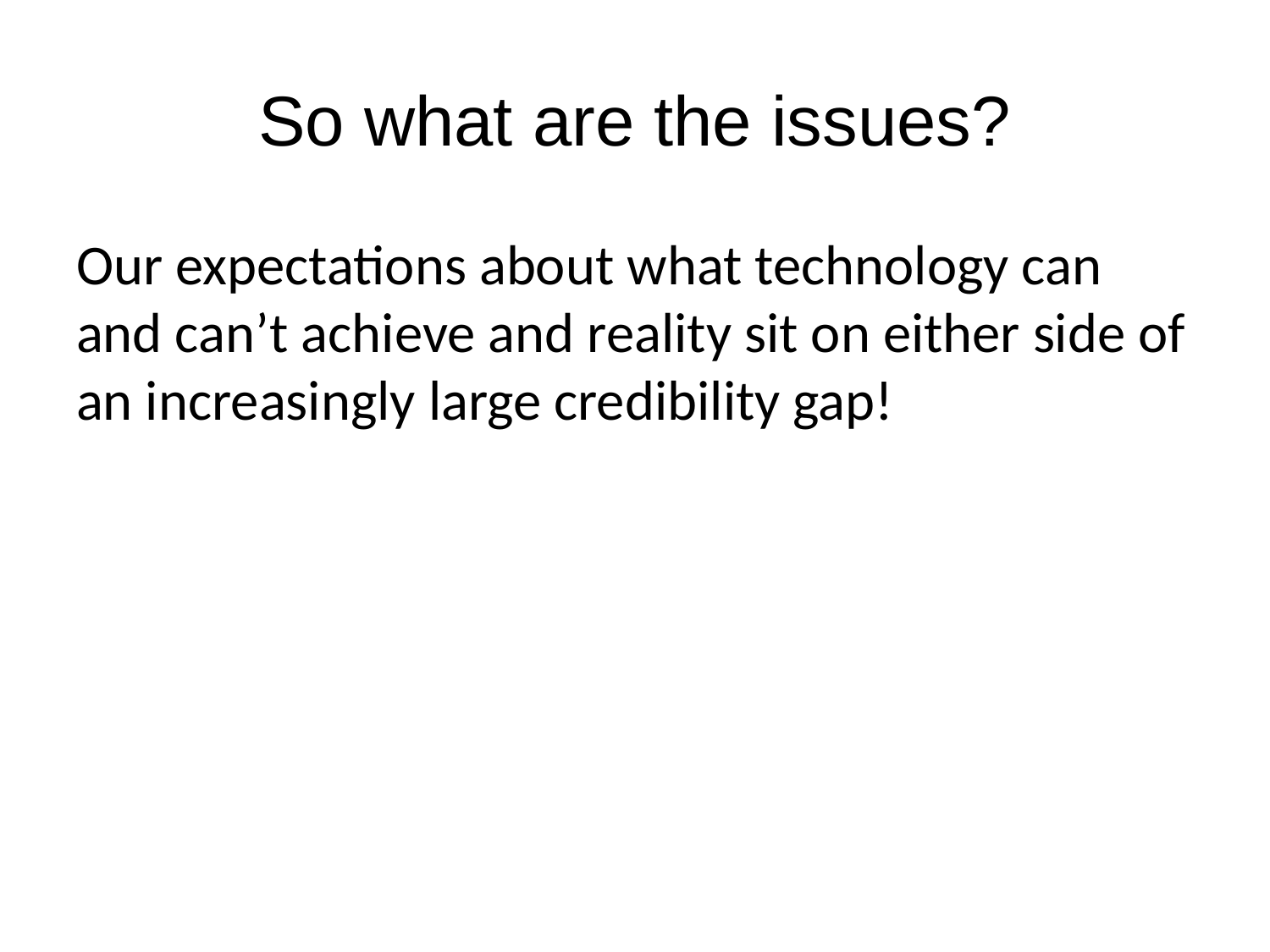

# So what are the issues?
Our expectations about what technology can and can’t achieve and reality sit on either side of an increasingly large credibility gap!